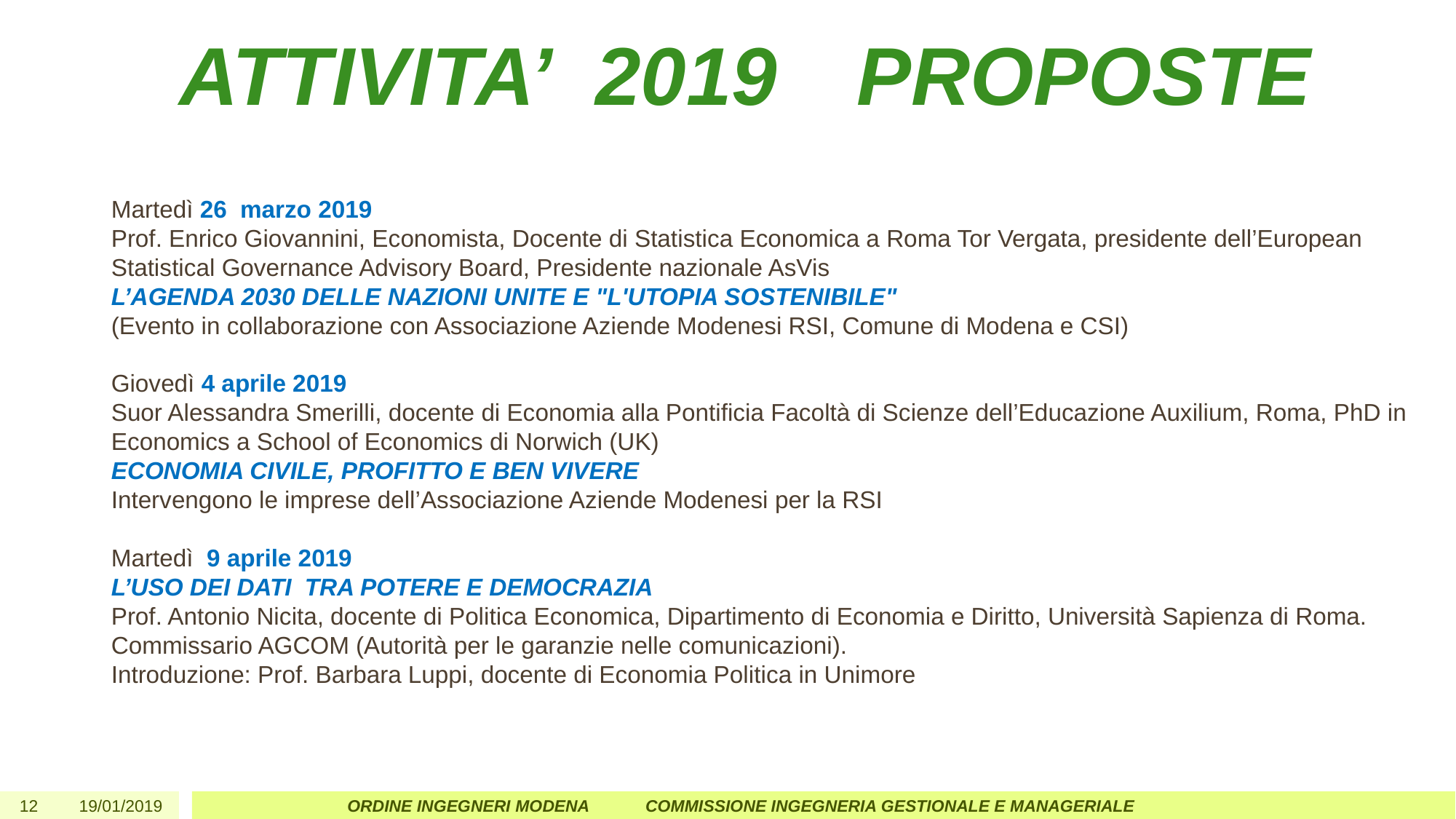

# ATTIVITA’  2019	 PROPOSTE
Martedì 26  marzo 2019
Prof. Enrico Giovannini, Economista, Docente di Statistica Economica a Roma Tor Vergata, presidente dell’European Statistical Governance Advisory Board, Presidente nazionale AsVis
L’AGENDA 2030 DELLE NAZIONI UNITE E "L'UTOPIA SOSTENIBILE"
(Evento in collaborazione con Associazione Aziende Modenesi RSI, Comune di Modena e CSI)

Giovedì 4 aprile 2019
Suor Alessandra Smerilli, docente di Economia alla Pontificia Facoltà di Scienze dell’Educazione Auxilium, Roma, PhD in Economics a School of Economics di Norwich (UK)
ECONOMIA CIVILE, PROFITTO E BEN VIVERE
Intervengono le imprese dell’Associazione Aziende Modenesi per la RSI

Martedì  9 aprile 2019
L’USO DEI DATI  TRA POTERE E DEMOCRAZIA
Prof. Antonio Nicita, docente di Politica Economica, Dipartimento di Economia e Diritto, Università Sapienza di Roma. Commissario AGCOM (Autorità per le garanzie nelle comunicazioni).
Introduzione: Prof. Barbara Luppi, docente di Economia Politica in Unimore
12
19/01/2019
ORDINE INGEGNERI MODENA            COMMISSIONE INGEGNERIA GESTIONALE E MANAGERIALE